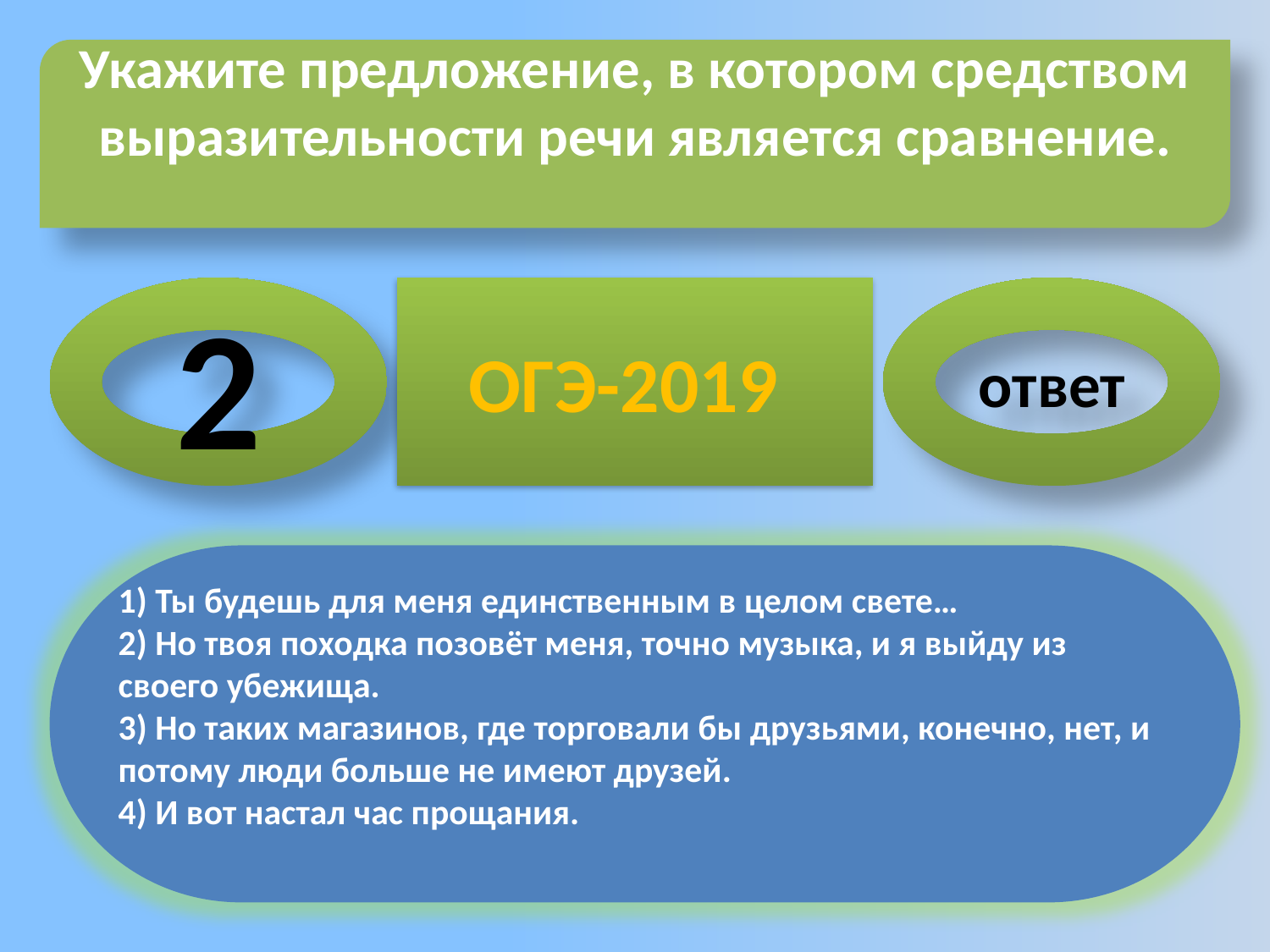

Укажите предложение, в котором средством выразительности речи является сравнение.

2
ОГЭ-2019
ответ
1) Ты будешь для меня единственным в целом свете…
2) Но твоя походка позовёт меня, точно музыка, и я выйду из своего убежища.
3) Но таких магазинов, где торговали бы друзьями, конечно, нет, и потому люди больше не имеют друзей.
4) И вот настал час прощания.